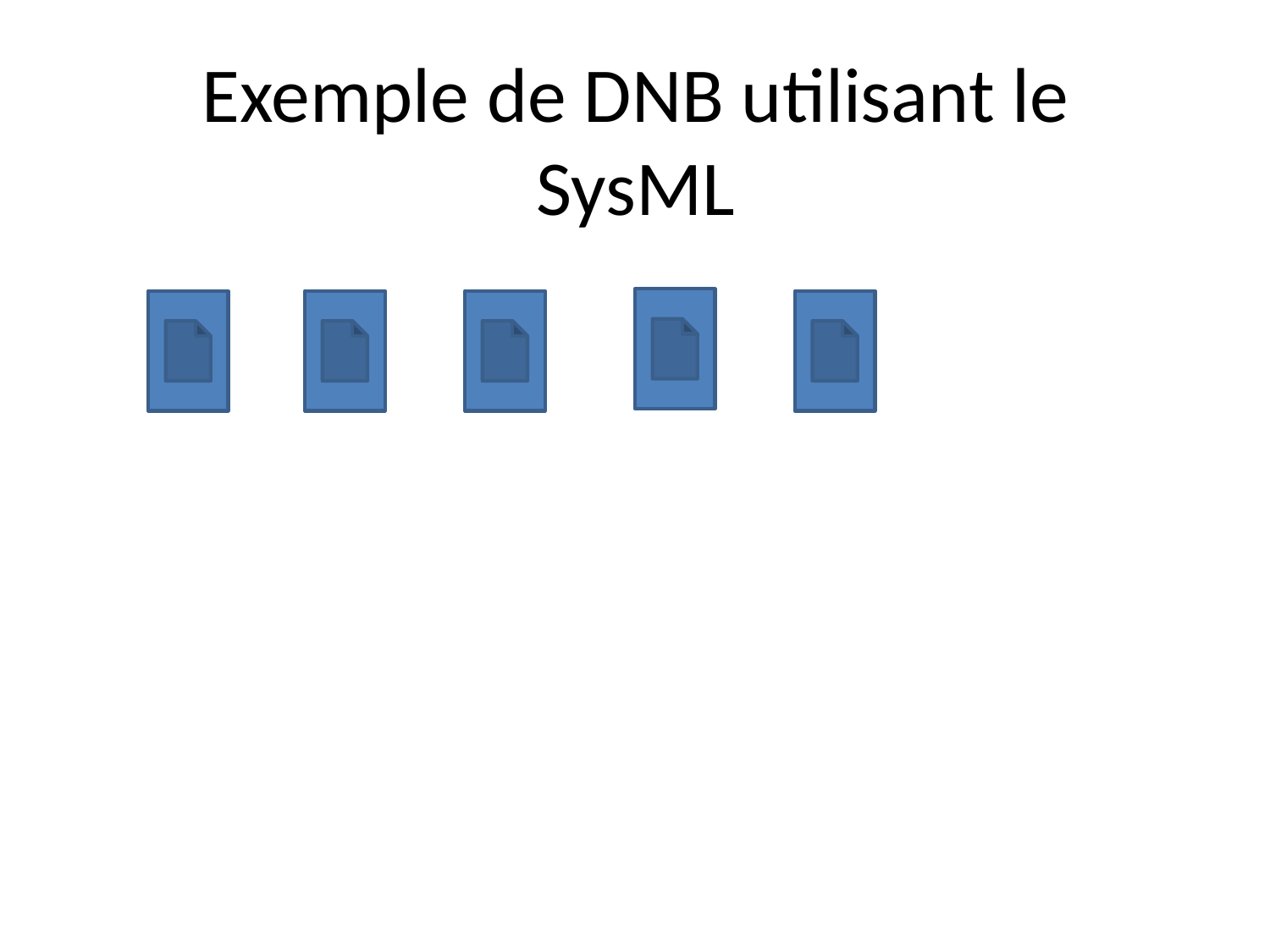

# Exemple de DNB utilisant le SysML